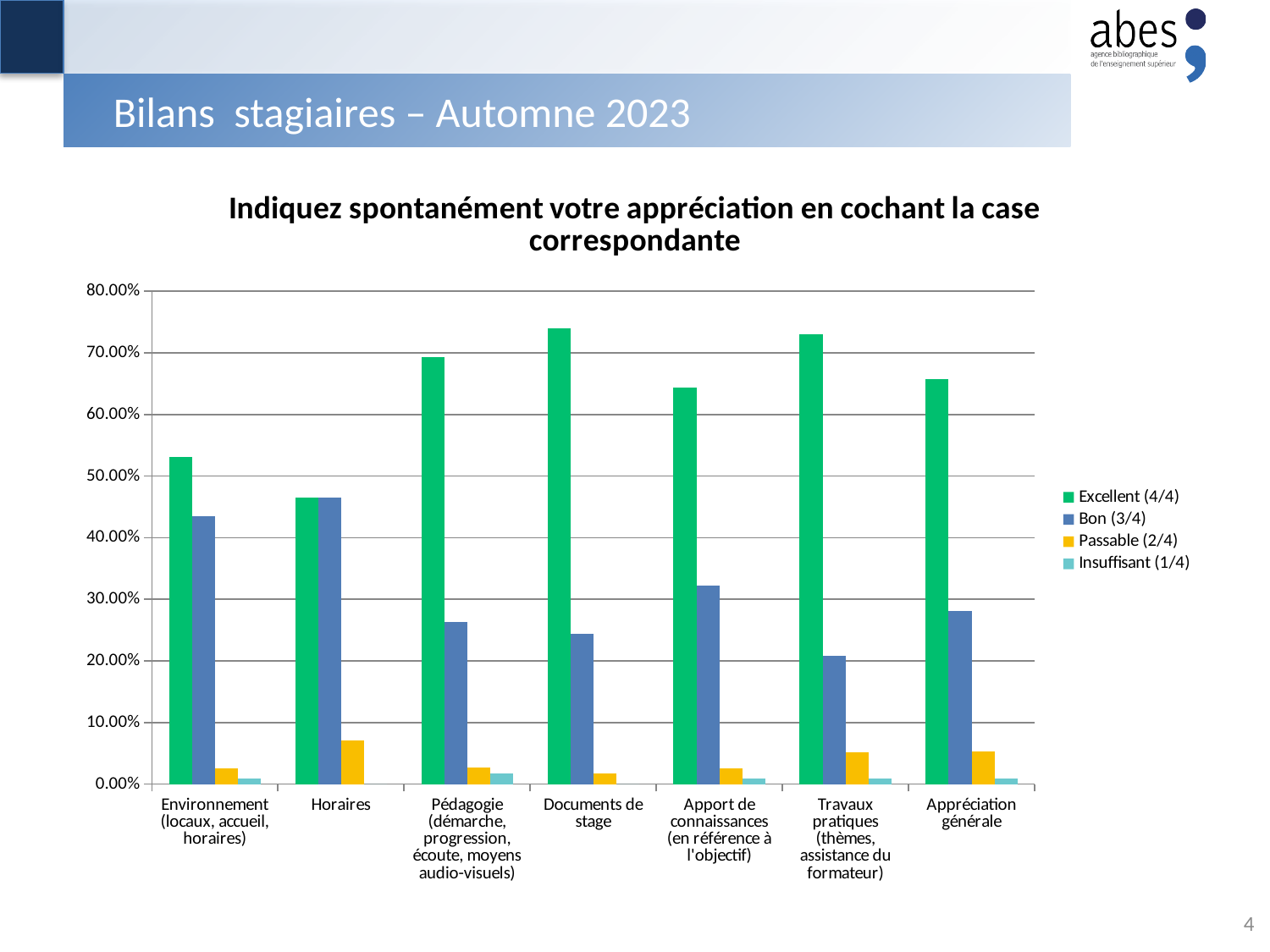

# Bilans  stagiaires – Automne 2023

### Chart: Indiquez spontanément votre appréciation en cochant la case correspondante

| Category | Excellent (4/4) | Bon (3/4) | Passable (2/4) | Insuffisant (1/4) |
|---|---|---|---|---|
| Environnement (locaux, accueil, horaires) | 0.5304 | 0.4348 | 0.0261 | 0.0087 |
| Horaires | 0.4649 | 0.4649 | 0.0702 | 0.0 |
| Pédagogie (démarche, progression, écoute, moyens audio-visuels) | 0.693 | 0.2632 | 0.0263 | 0.0175 |
| Documents de stage | 0.7391 | 0.2435 | 0.0174 | 0.0 |
| Apport de connaissances (en référence à l'objectif) | 0.6435 | 0.3217 | 0.0261 | 0.0087 |
| Travaux pratiques (thèmes, assistance du formateur) | 0.7304 | 0.2087 | 0.0522 | 0.0087 |
| Appréciation générale | 0.6579 | 0.2807 | 0.0526 | 0.0088 |
4